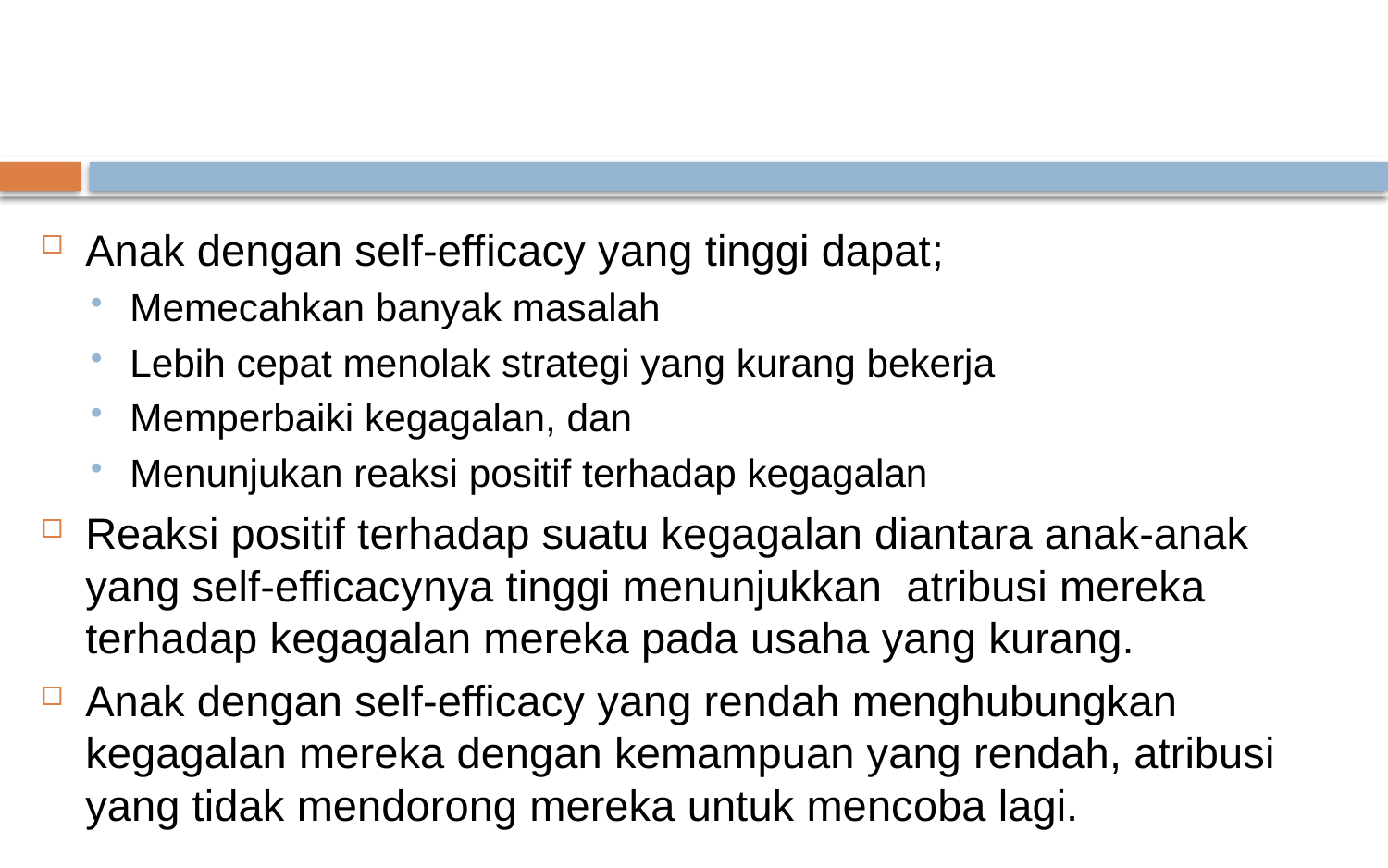

Anak dengan self-efficacy yang tinggi dapat;
Memecahkan banyak masalah
Lebih cepat menolak strategi yang kurang bekerja
Memperbaiki kegagalan, dan
Menunjukan reaksi positif terhadap kegagalan
Reaksi positif terhadap suatu kegagalan diantara anak-anak yang self-efficacynya tinggi menunjukkan  atribusi mereka terhadap kegagalan mereka pada usaha yang kurang.
Anak dengan self-efficacy yang rendah menghubungkan kegagalan mereka dengan kemampuan yang rendah, atribusi yang tidak mendorong mereka untuk mencoba lagi.